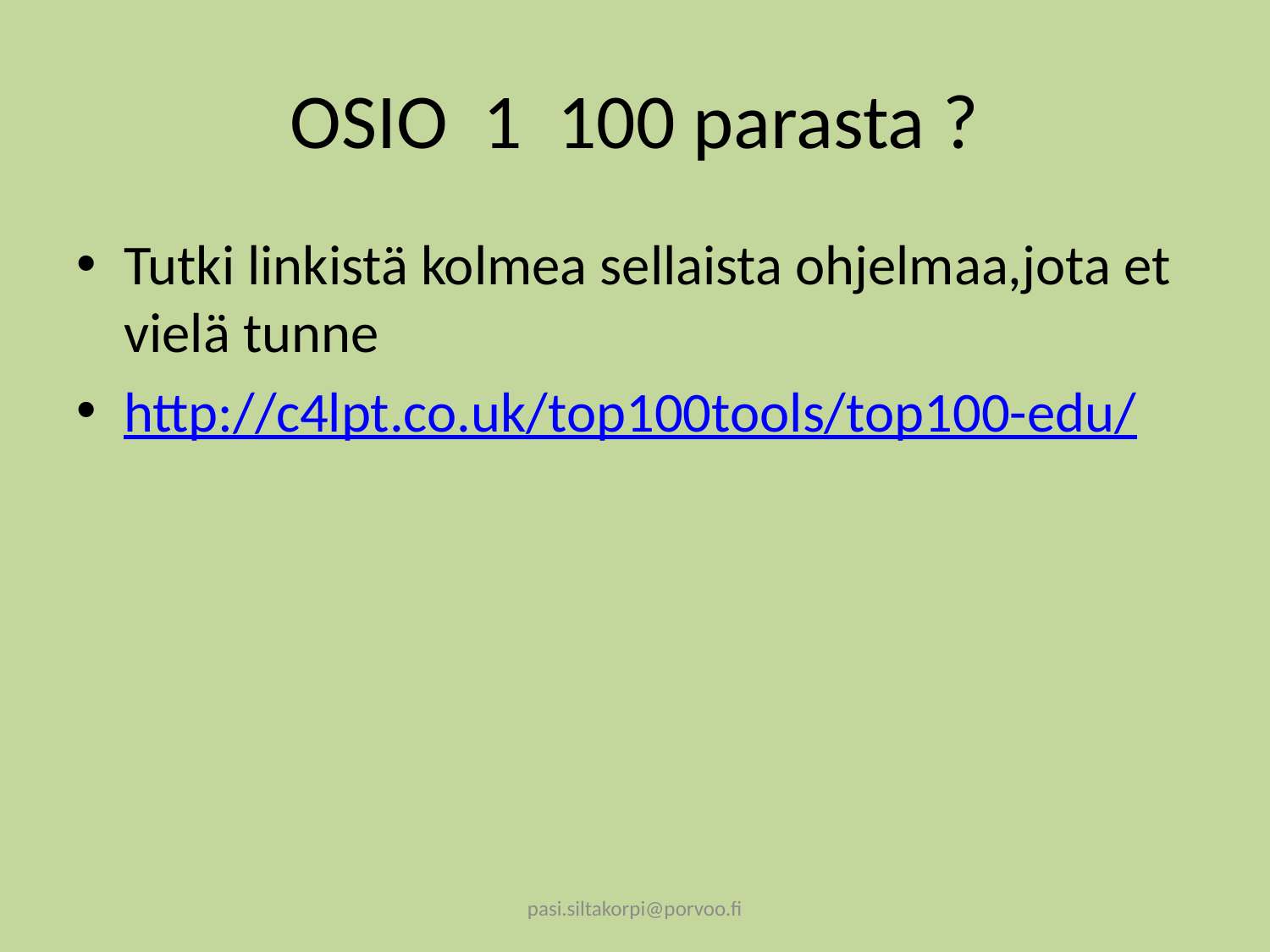

# OSIO  1  100 parasta ?
Tutki linkistä kolmea sellaista ohjelmaa,jota et vielä tunne
http://c4lpt.co.uk/top100tools/top100-edu/

pasi.siltakorpi@porvoo.fi